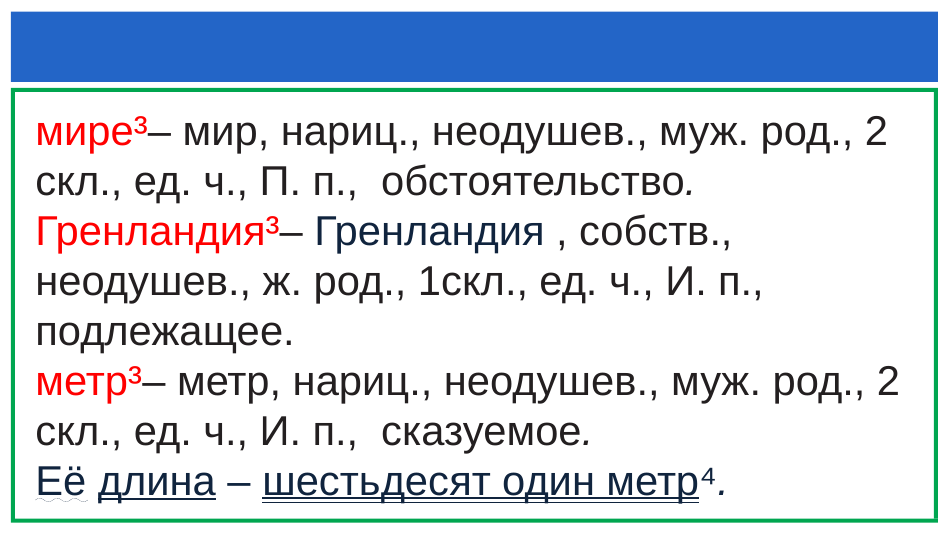

#
мире³– мир, нариц., неодушев., муж. род., 2 скл., ед. ч., П. п.,  обстоятельство.
Гренландия³– Гренландия , собств., неодушев., ж. род., 1скл., ед. ч., И. п.,  подлежащее.
метр³– метр, нариц., неодушев., муж. род., 2 скл., ед. ч., И. п.,  сказуемое.
Её длина – шестьдесят один метр⁴.